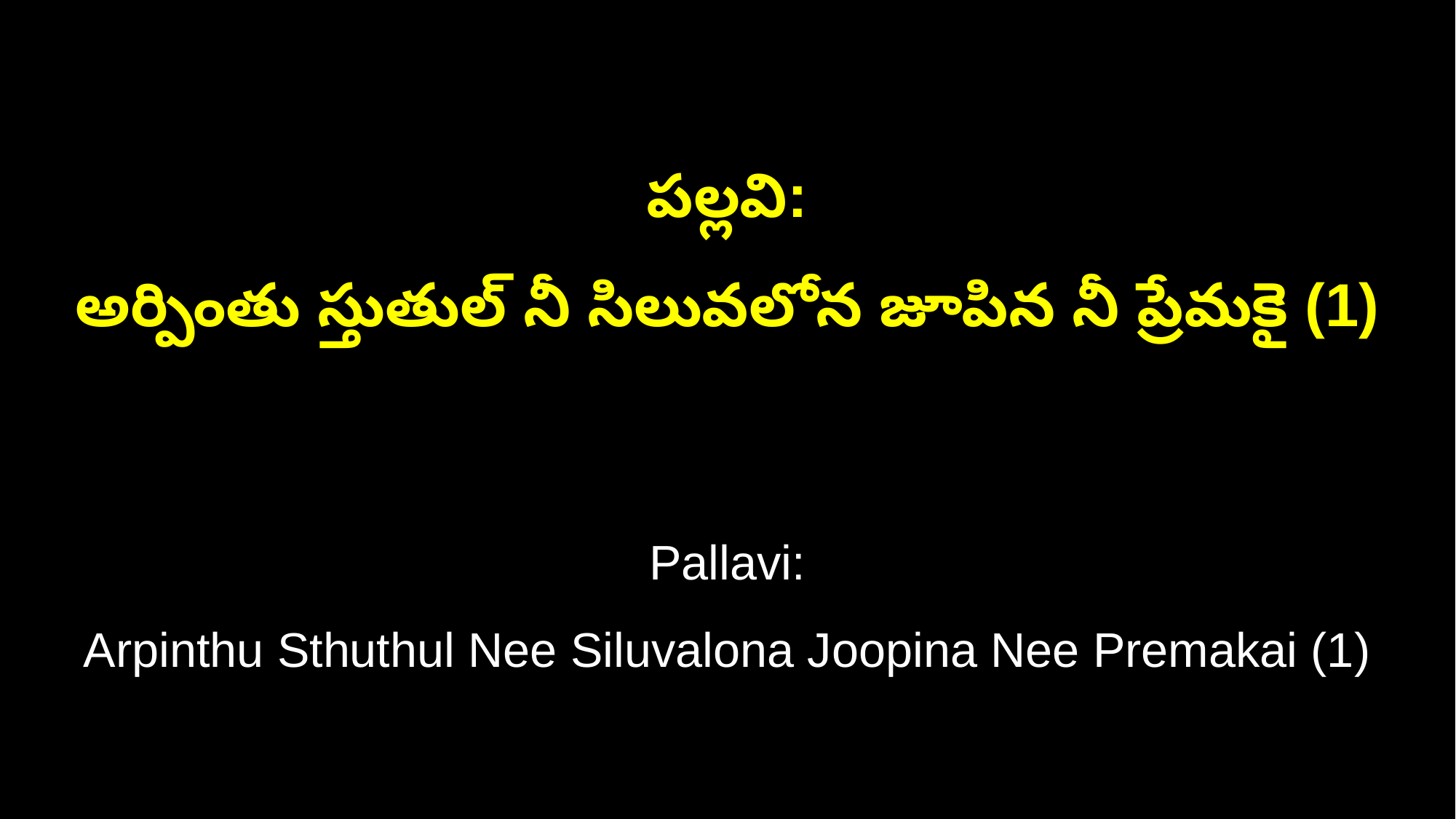

పల్లవి:
అర్పింతు స్తుతుల్ నీ సిలువలోన జూపిన నీ ప్రేమకై (1)
Pallavi:
Arpinthu Sthuthul Nee Siluvalona Joopina Nee Premakai (1)